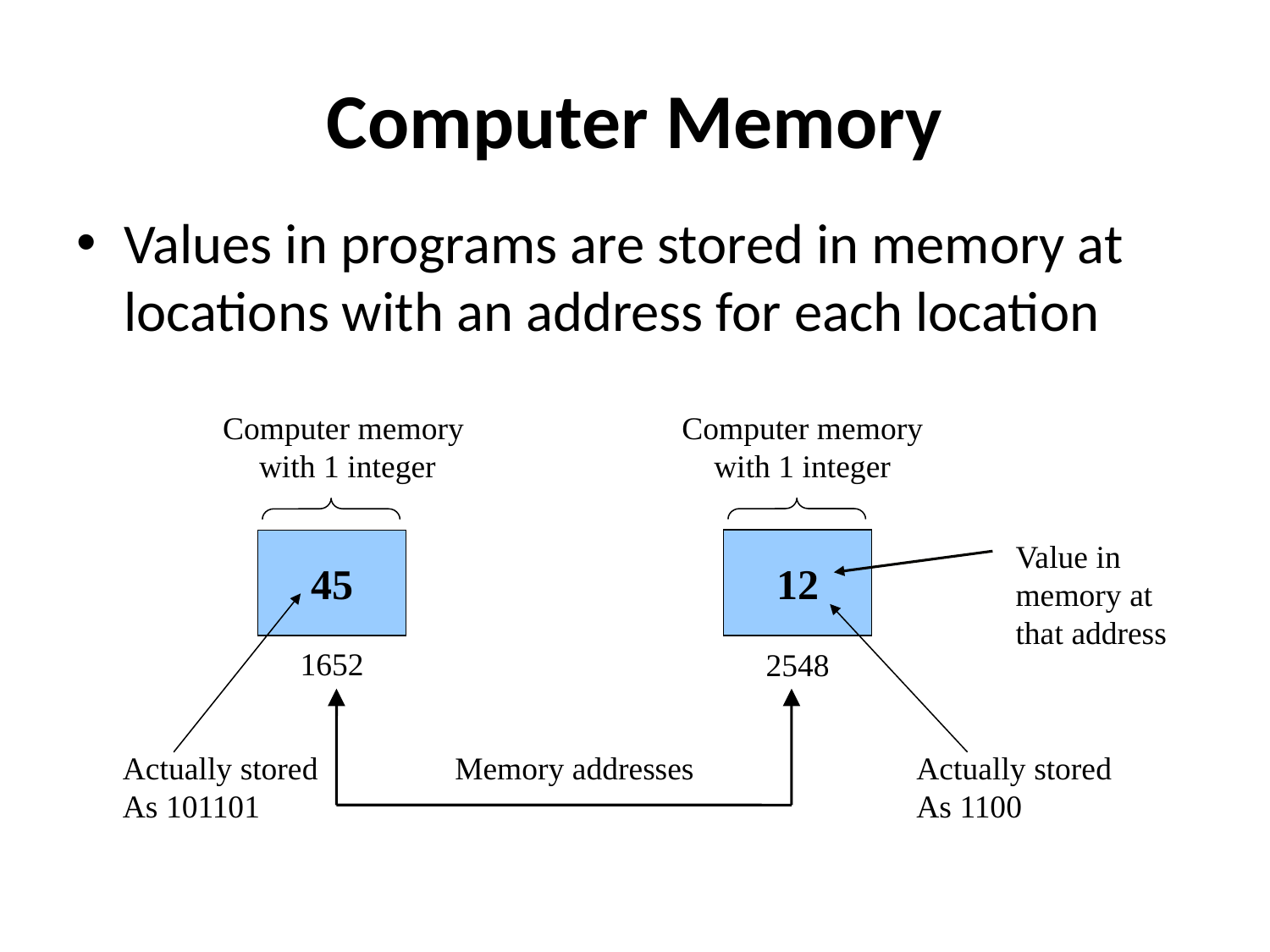

# Computer Memory
Values in programs are stored in memory at locations with an address for each location

Computer memory
with 1 integer
Computer memory
with 1 integer

12

45
Value in memory at that address

1652
2548

Memory addresses

Actually stored
As 101101

Actually stored
As 1100